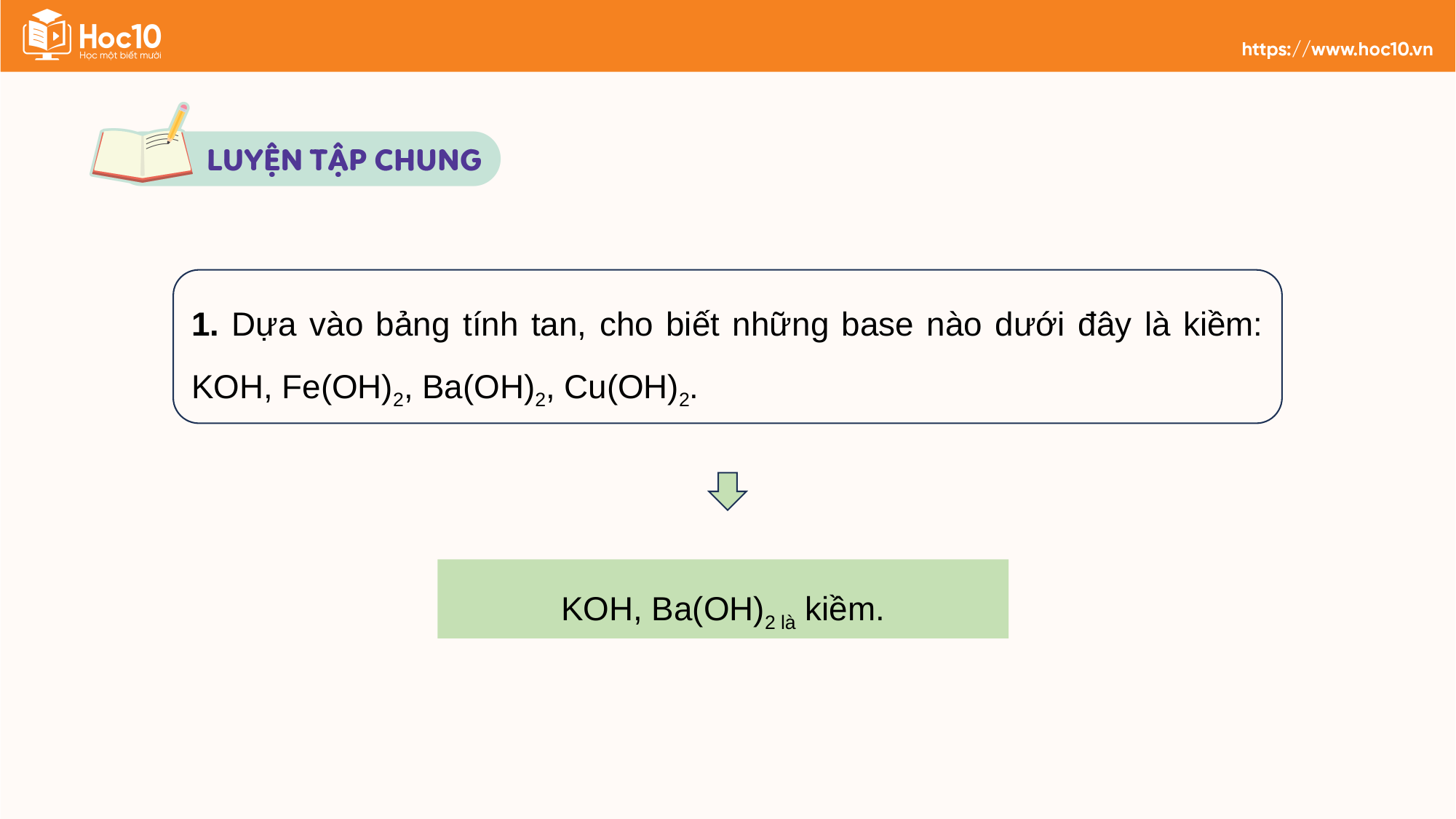

1. Dựa vào bảng tính tan, cho biết những base nào dưới đây là kiềm: KOH, Fe(OH)2, Ba(OH)2, Cu(OH)2.

KOH, Ba(OH)2 là kiềm.